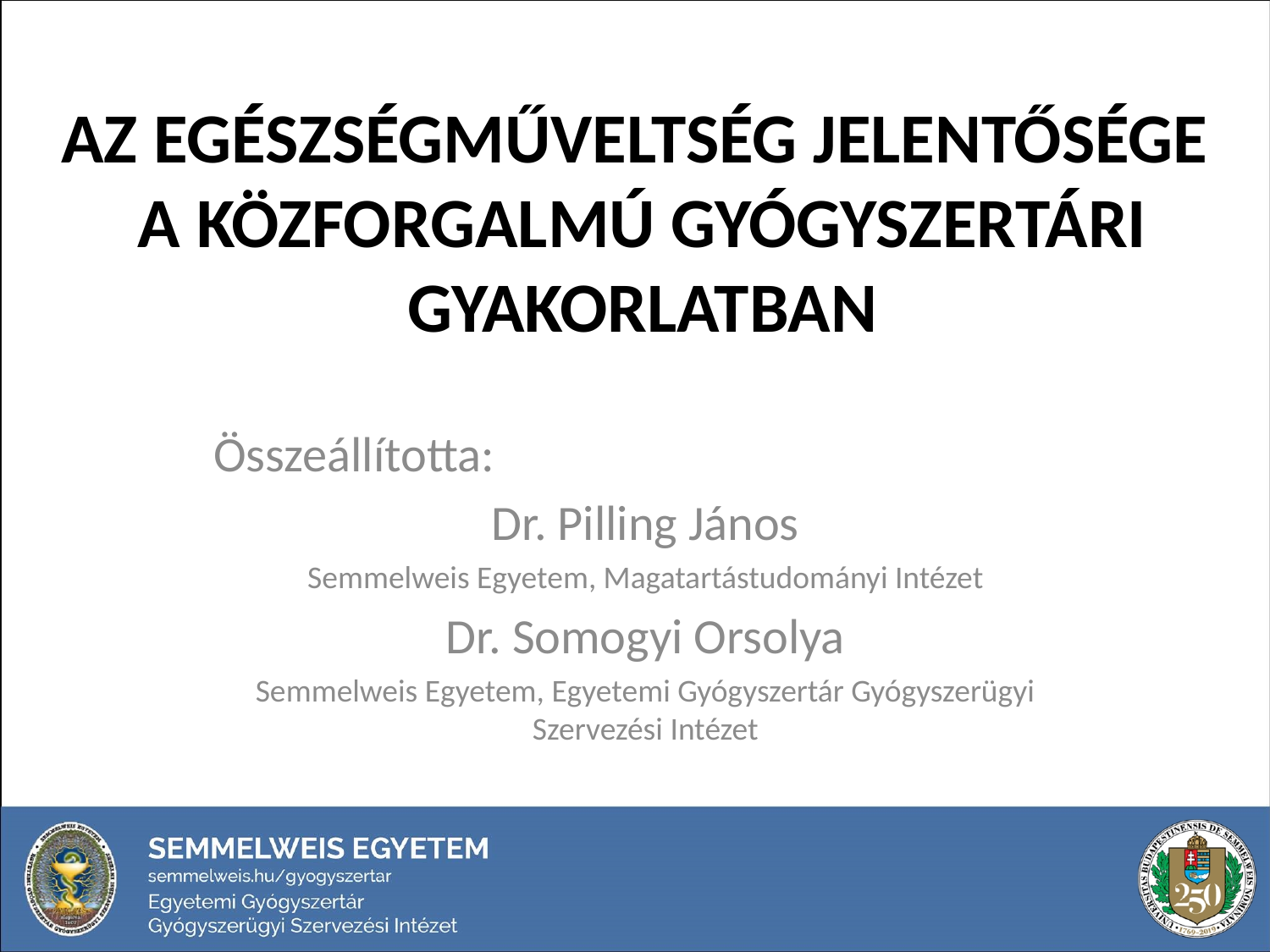

Az egészségműveltség jelentősége
a közforgalmú gyógyszertári gyakorlatban
Összeállította:
Dr. Pilling János
Semmelweis Egyetem, Magatartástudományi Intézet
Dr. Somogyi Orsolya
Semmelweis Egyetem, Egyetemi Gyógyszertár Gyógyszerügyi Szervezési Intézet